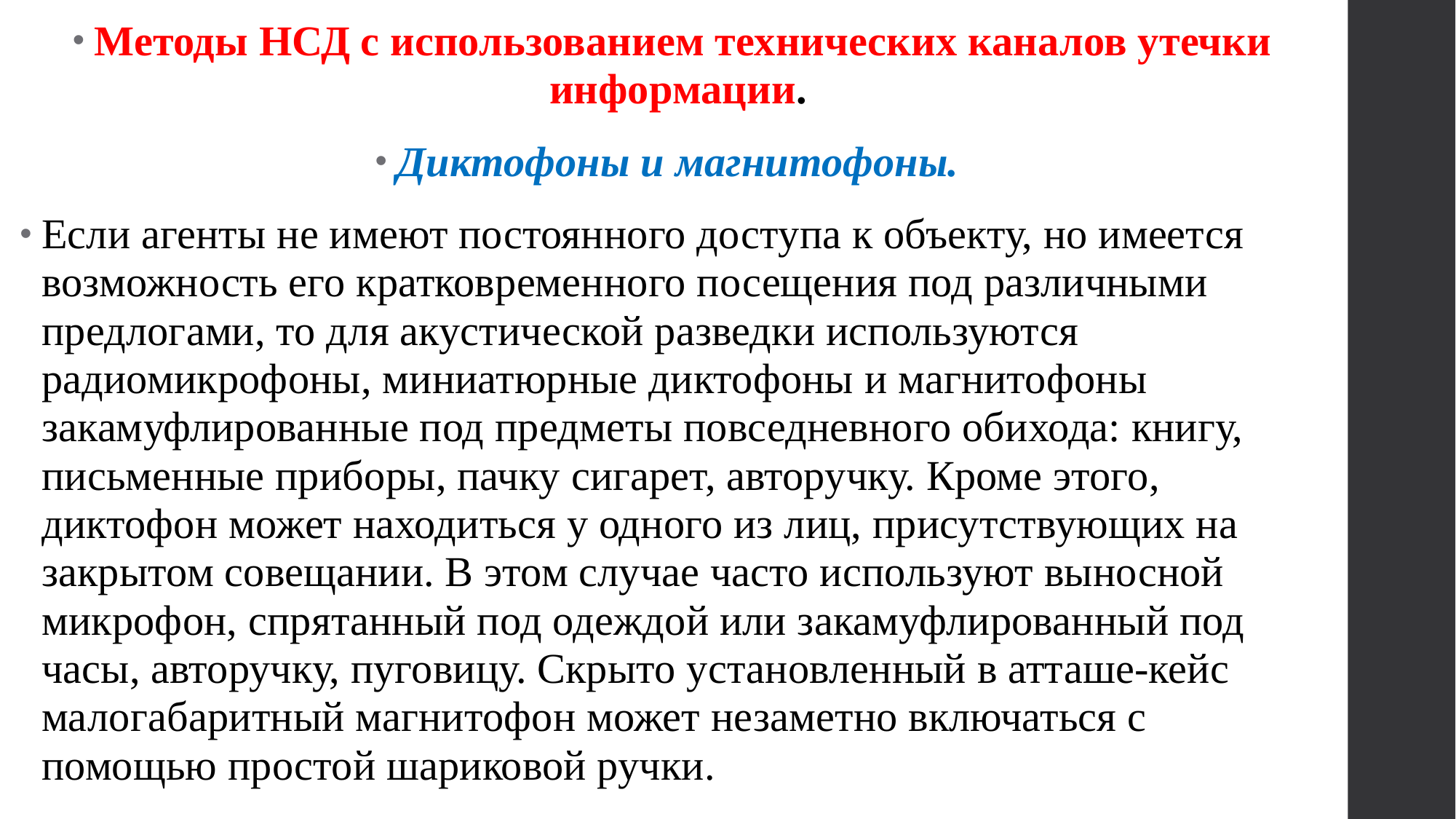

Методы НСД с использованием технических каналов утечки информации.
Диктофоны и магнитофоны.
Если агенты не имеют постоянного доступа к объекту, но имеется возможность его кратковременного посещения под различными предлогами, то для акустической разведки используются радиомикрофоны, миниатюрные диктофоны и магнитофоны закамуфлированные под предметы повседневного обихода: книгу, письменные приборы, пачку сигарет, авторучку. Кроме этого, диктофон может находиться у одного из лиц, присутствующих на закрытом совещании. В этом случае часто используют выносной микрофон, спрятанный под одеждой или закамуфлированный под часы, авторучку, пуговицу. Скрыто установленный в атташе-кейс малогабаритный магнитофон может незаметно включаться с помощью простой шариковой ручки.